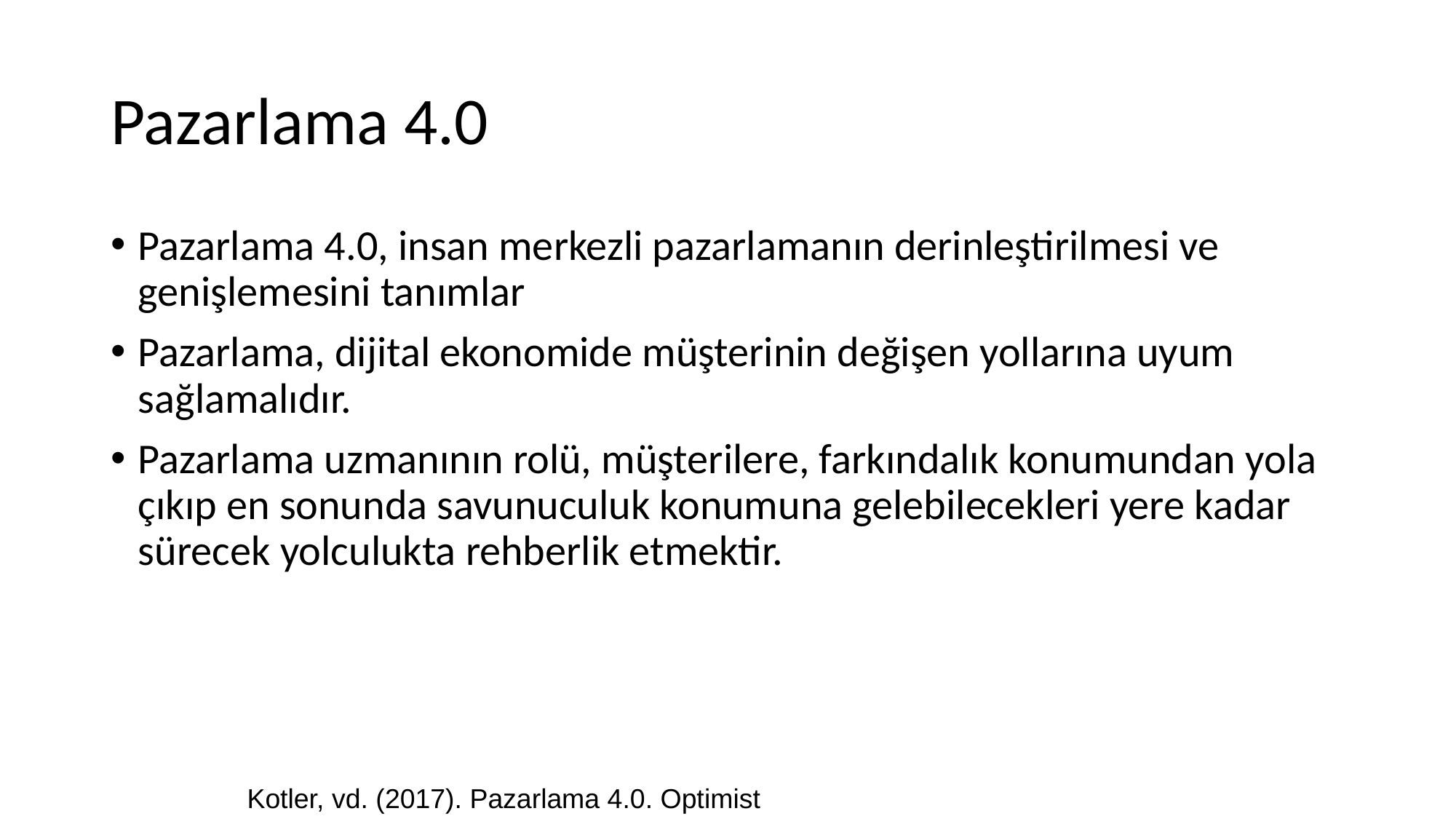

# Pazarlama 4.0
Pazarlama 4.0, insan merkezli pazarlamanın derinleştirilmesi ve genişlemesini tanımlar
Pazarlama, dijital ekonomide müşterinin değişen yollarına uyum sağlamalıdır.
Pazarlama uzmanının rolü, müşterilere, farkındalık konumundan yola çıkıp en sonunda savunuculuk konumuna gelebilecekleri yere kadar sürecek yolculukta rehberlik etmektir.
Kotler, vd. (2017). Pazarlama 4.0. Optimist